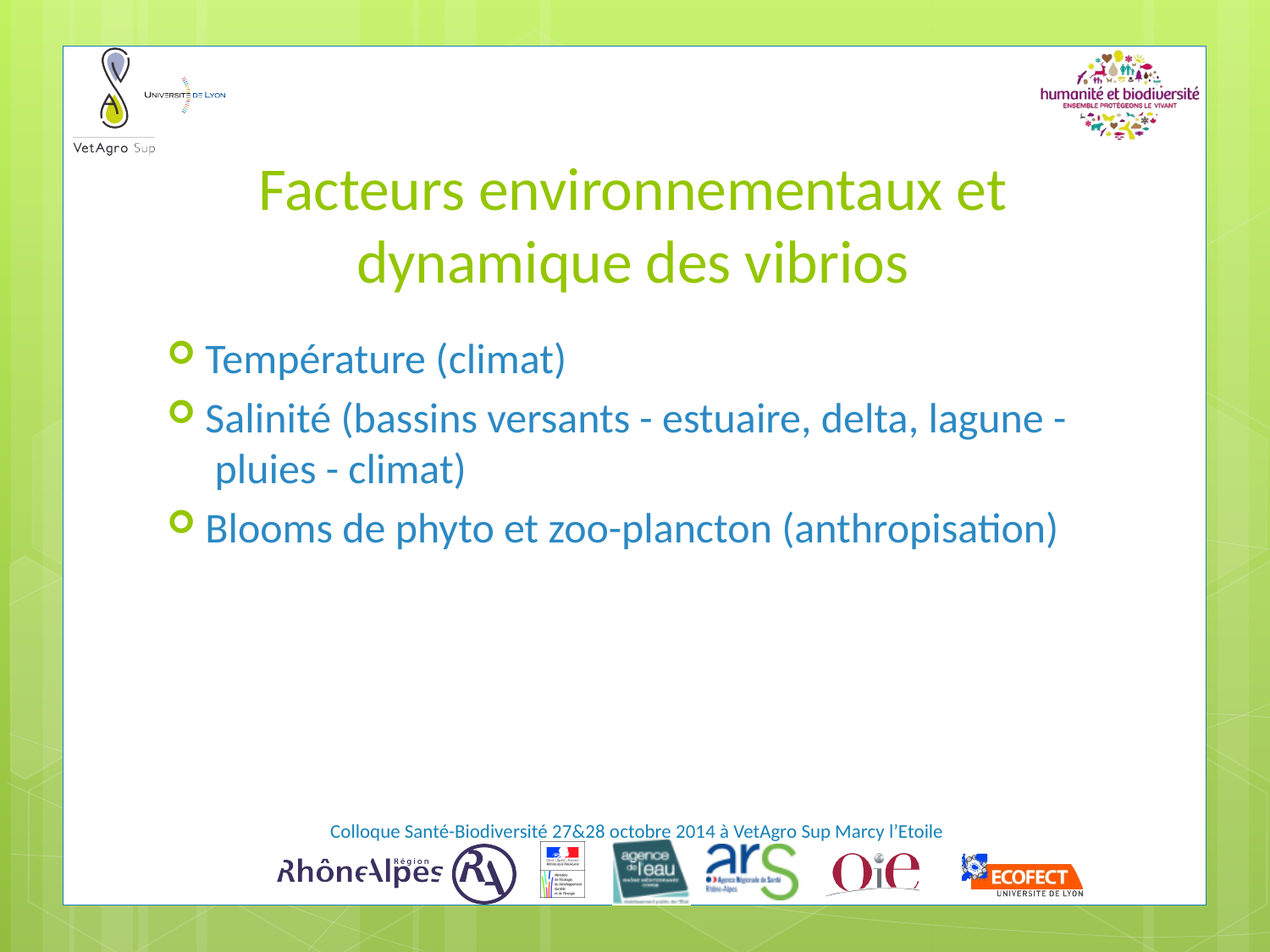

# Facteurs environnementaux et dynamique des vibrios
Température (climat)
Salinité (bassins versants - estuaire, delta, lagune -  pluies - climat)
Blooms de phyto et zoo-plancton (anthropisation)